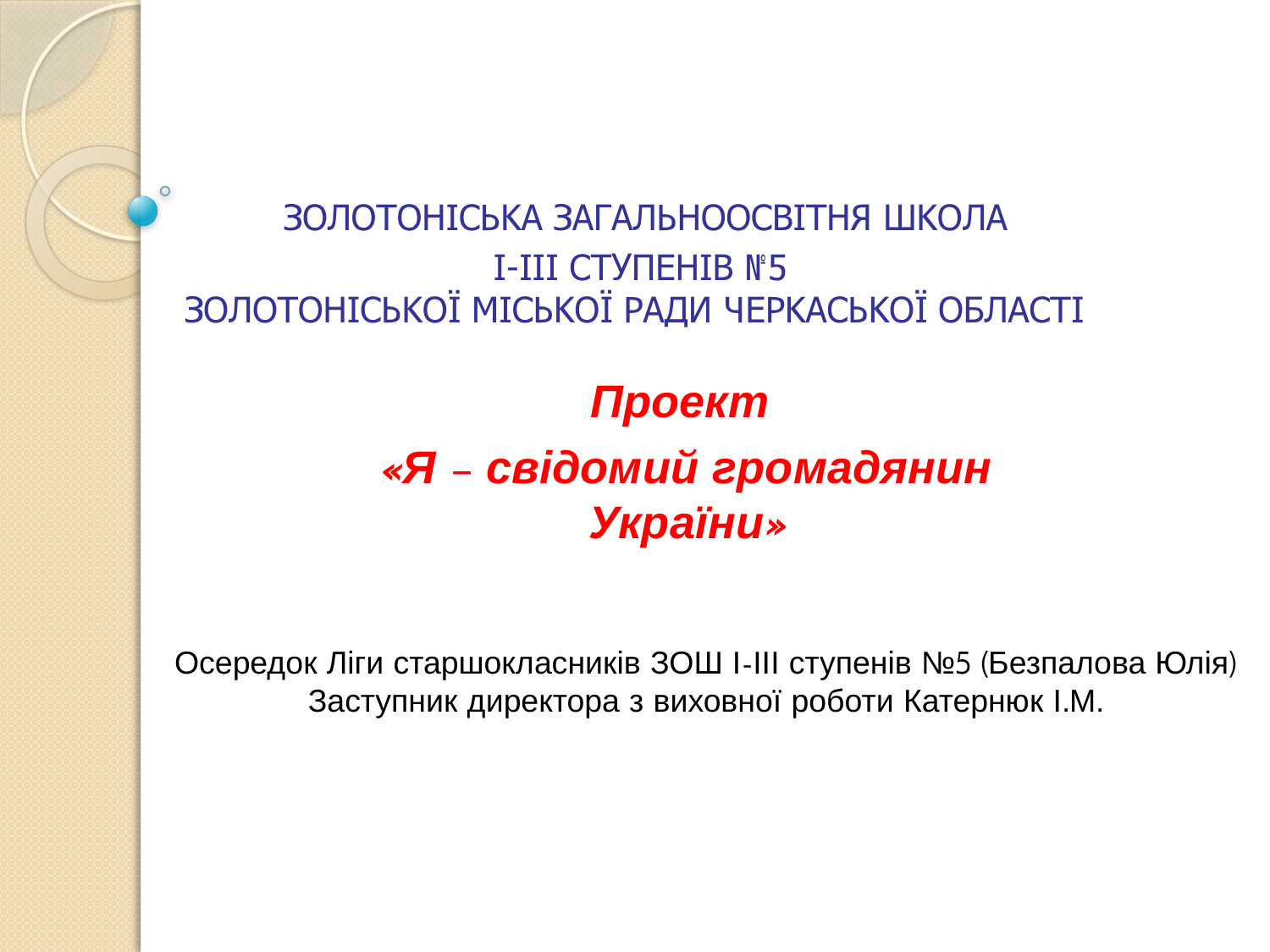

# ЗОЛОТОНІСЬКА ЗАГАЛЬНООСВІТНЯ ШКОЛА І-ІІІ СТУПЕНІВ №5 ЗОЛОТОНІСЬКОЇ МІСЬКОЇ РАДИ ЧЕРКАСЬКОЇ ОБЛАСТІ
Проект
«Я – свідомий громадянин України»
Осередок Ліги старшокласників ЗОШ І-ІІІ ступенів №5 (Безпалова Юлія)
Заступник директора з виховної роботи Катернюк І.М.